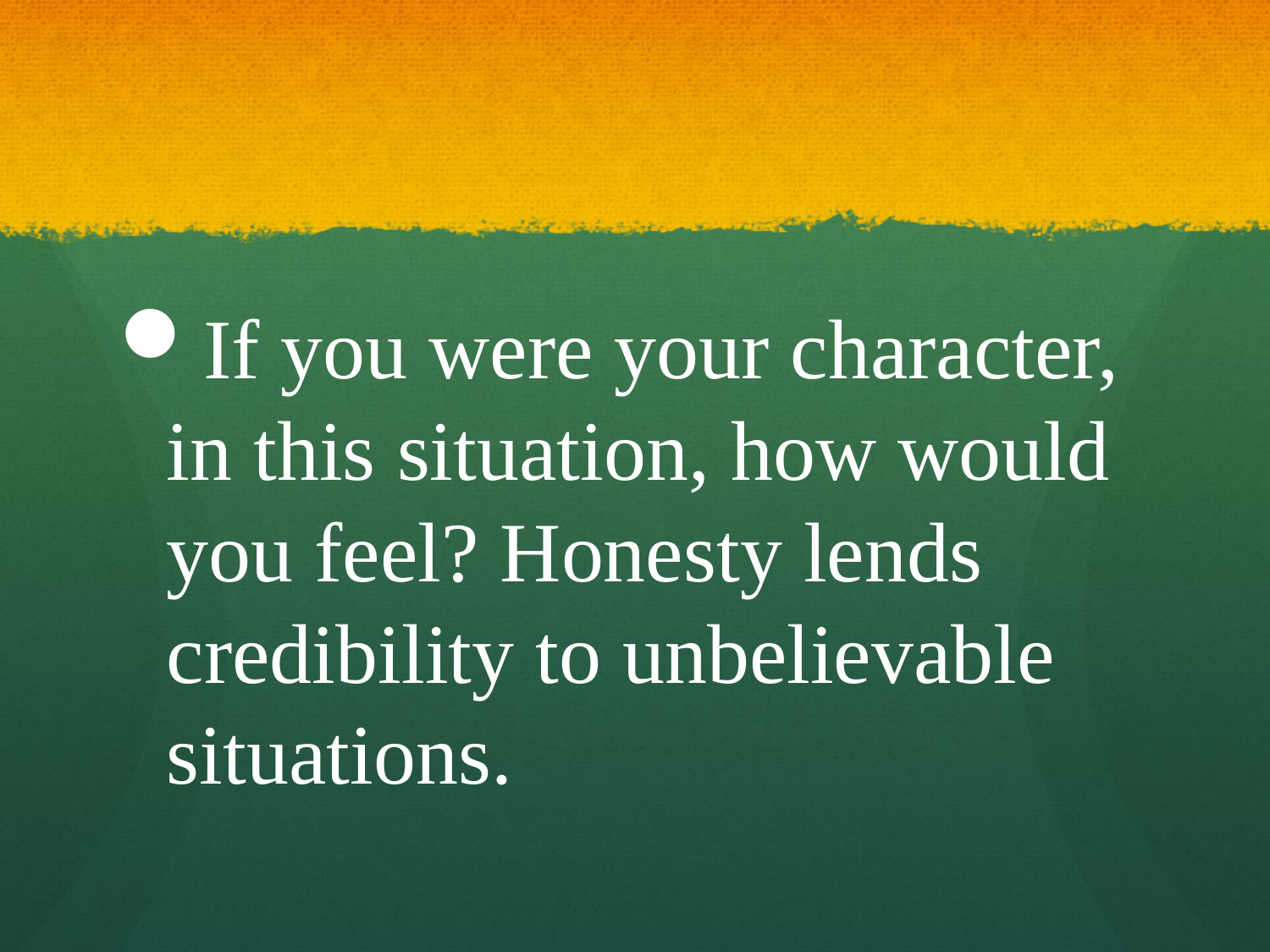

#
If you were your character, in this situation, how would you feel? Honesty lends credibility to unbelievable situations.